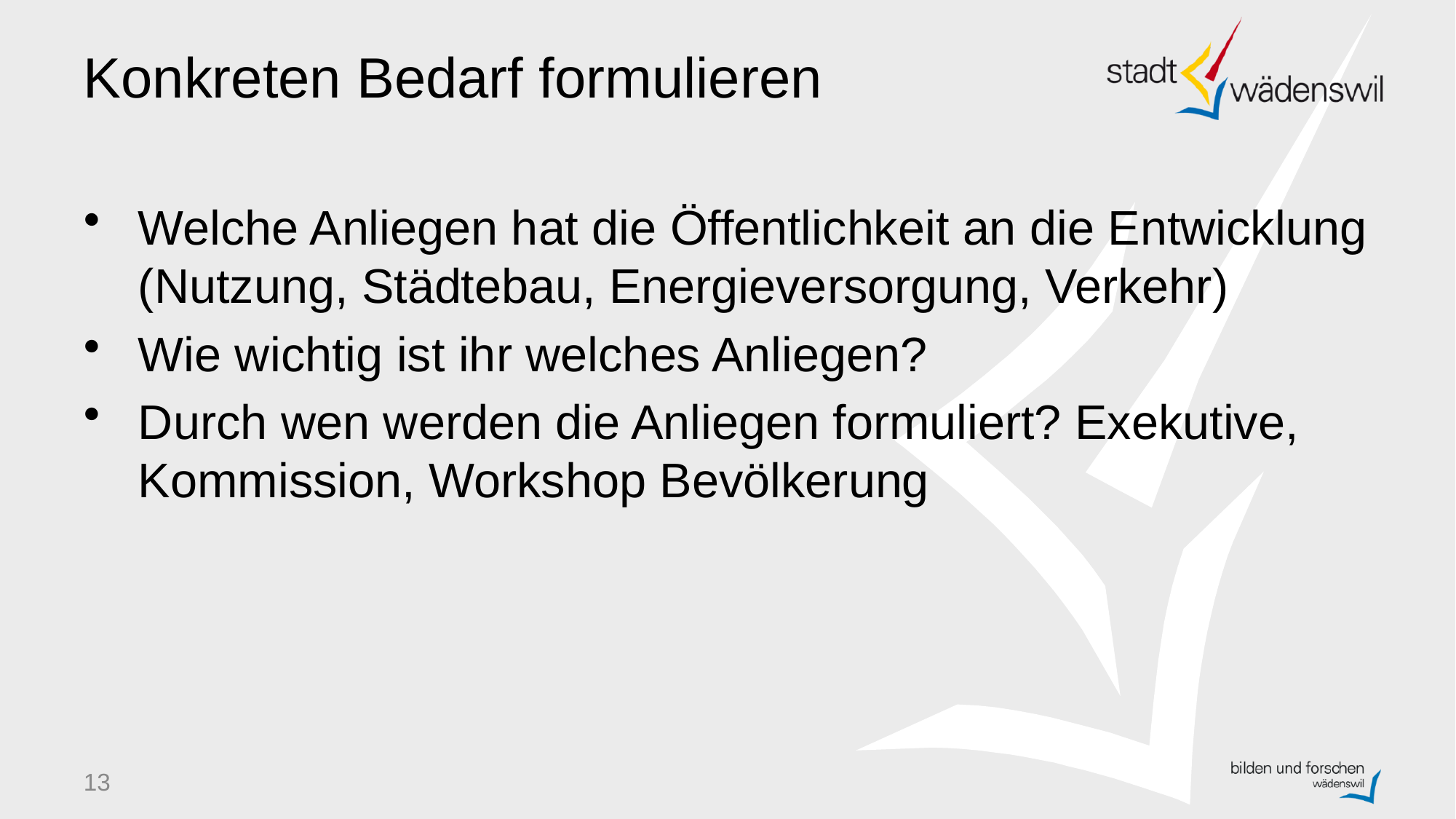

# Konkreten Bedarf formulieren
Welche Anliegen hat die Öffentlichkeit an die Entwicklung (Nutzung, Städtebau, Energieversorgung, Verkehr)
Wie wichtig ist ihr welches Anliegen?
Durch wen werden die Anliegen formuliert? Exekutive, Kommission, Workshop Bevölkerung

13